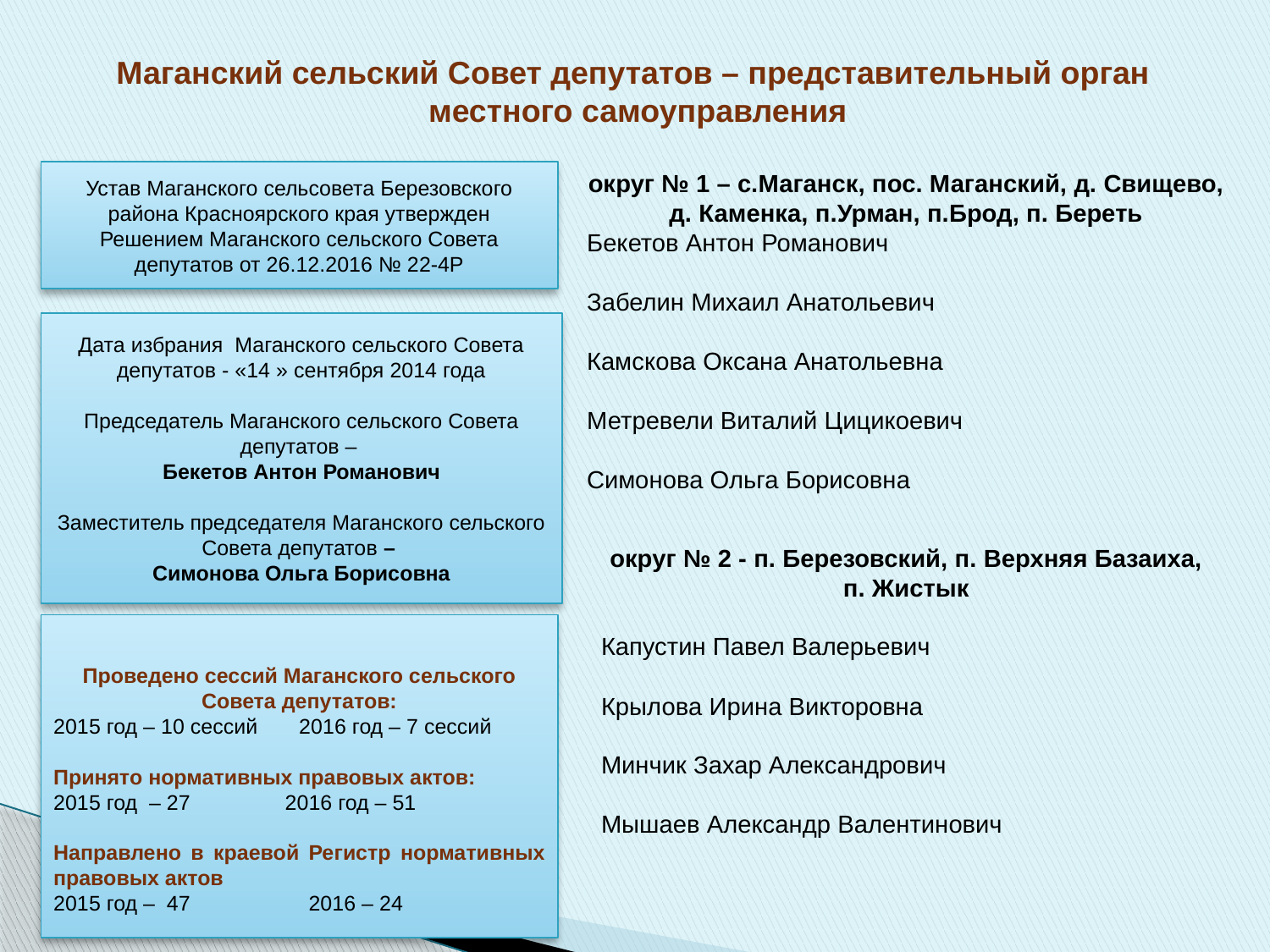

# Маганский сельский Совет депутатов – представительный орган  местного самоуправления
Устав Маганского сельсовета Березовского района Красноярского края утвержден Решением Маганского сельского Совета депутатов от 26.12.2016 № 22-4Р
округ № 1 – с.Маганск, пос. Маганский, д. Свищево, д. Каменка, п.Урман, п.Брод, п. Береть
Бекетов Антон Романович

Забелин Михаил Анатольевич

Камскова Оксана Анатольевна

Метревели Виталий Цицикоевич

Симонова Ольга Борисовна
Дата избрания  Маганского сельского Совета депутатов - «14 » сентября 2014 года

Председатель Маганского сельского Совета депутатов –
Бекетов Антон Романович

Заместитель председателя Маганского сельского Совета депутатов –
Симонова Ольга Борисовна
округ № 2 - п. Березовский, п. Верхняя Базаиха, п. Жистык

Капустин Павел Валерьевич

Крылова Ирина Викторовна

Минчик Захар Александрович

Мышаев Александр Валентинович

Проведено сессий Маганского сельского Совета депутатов:
2015 год – 10 сессий       2016 год – 7 сессий

Принято нормативных правовых актов:
2015 год  – 27                2016 год – 51

Направлено в краевой Регистр нормативных правовых актов
2015 год –  47                    2016 – 24